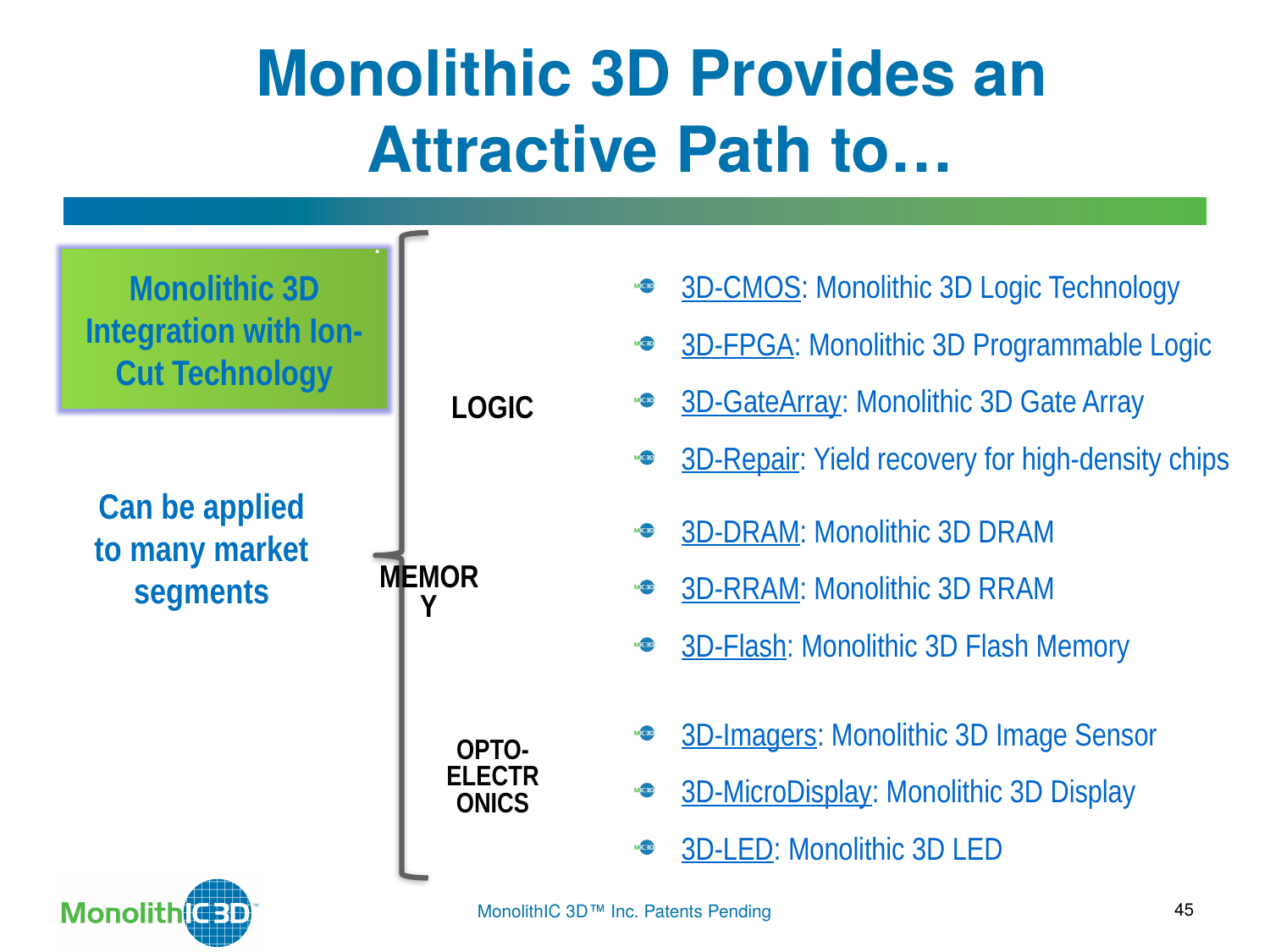

Monolithic 3D Provides an
Attractive Path to…
LOGIC
MEMORY
OPTO-ELECTRONICS

3D-CMOS: Monolithic 3D Logic Technology
3D-FPGA: Monolithic 3D Programmable Logic
3D-GateArray: Monolithic 3D Gate Array
3D-Repair: Yield recovery for high-density chips

3D-DRAM: Monolithic 3D DRAM
3D-RRAM: Monolithic 3D RRAM
3D-Flash: Monolithic 3D Flash Memory

3D-Imagers: Monolithic 3D Image Sensor
3D-MicroDisplay: Monolithic 3D Display
3D-LED: Monolithic 3D LED
Monolithic 3D Integration with Ion-Cut Technology
Can be applied to many market segments
45
MonolithIC 3D™ Inc. Patents Pending